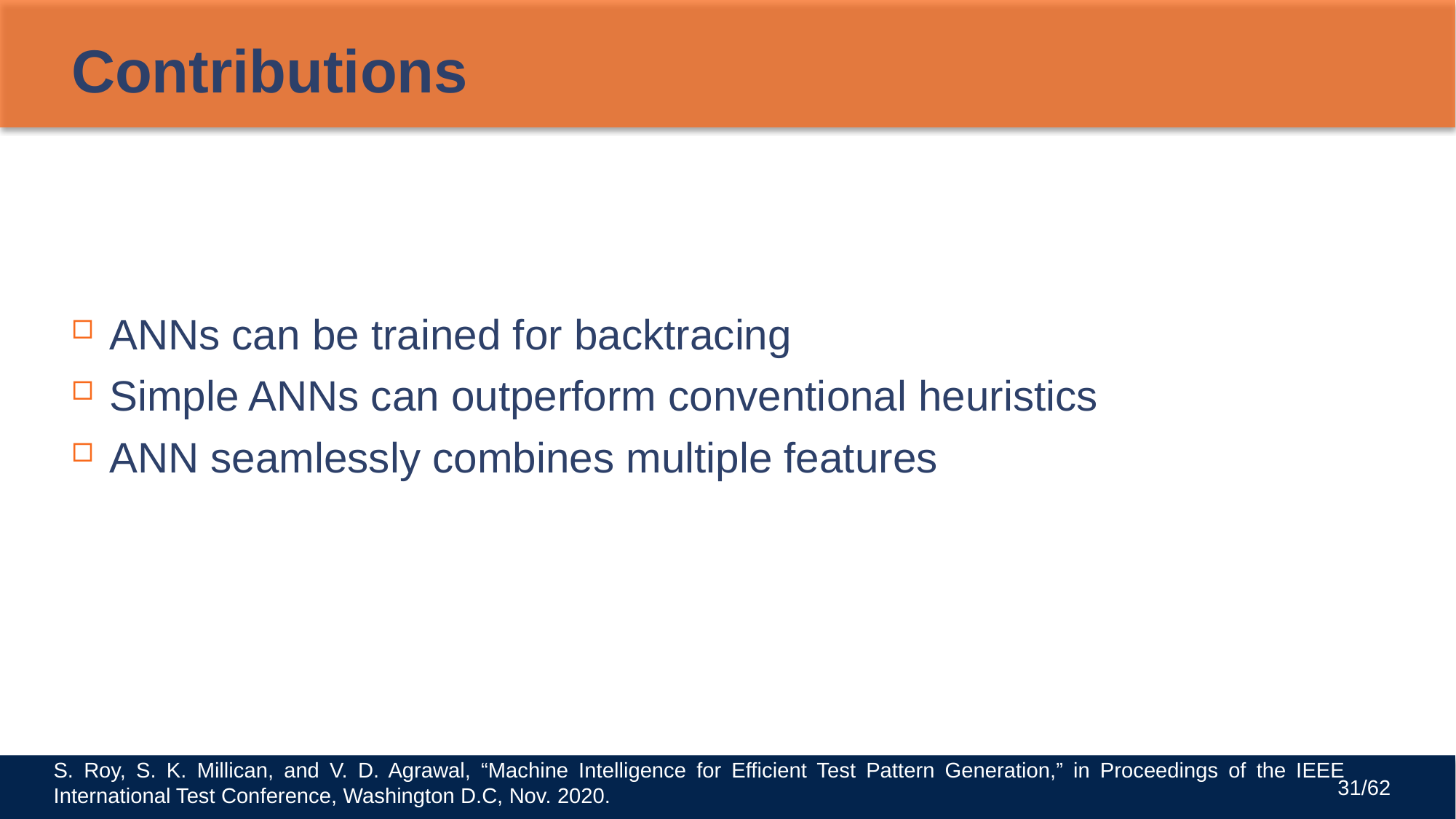

# Contributions
ANNs can be trained for backtracing
Simple ANNs can outperform conventional heuristics
ANN seamlessly combines multiple features
S. Roy, S. K. Millican, and V. D. Agrawal, “Machine Intelligence for Efficient Test Pattern Generation,” in Proceedings of the IEEE International Test Conference, Washington D.C, Nov. 2020.